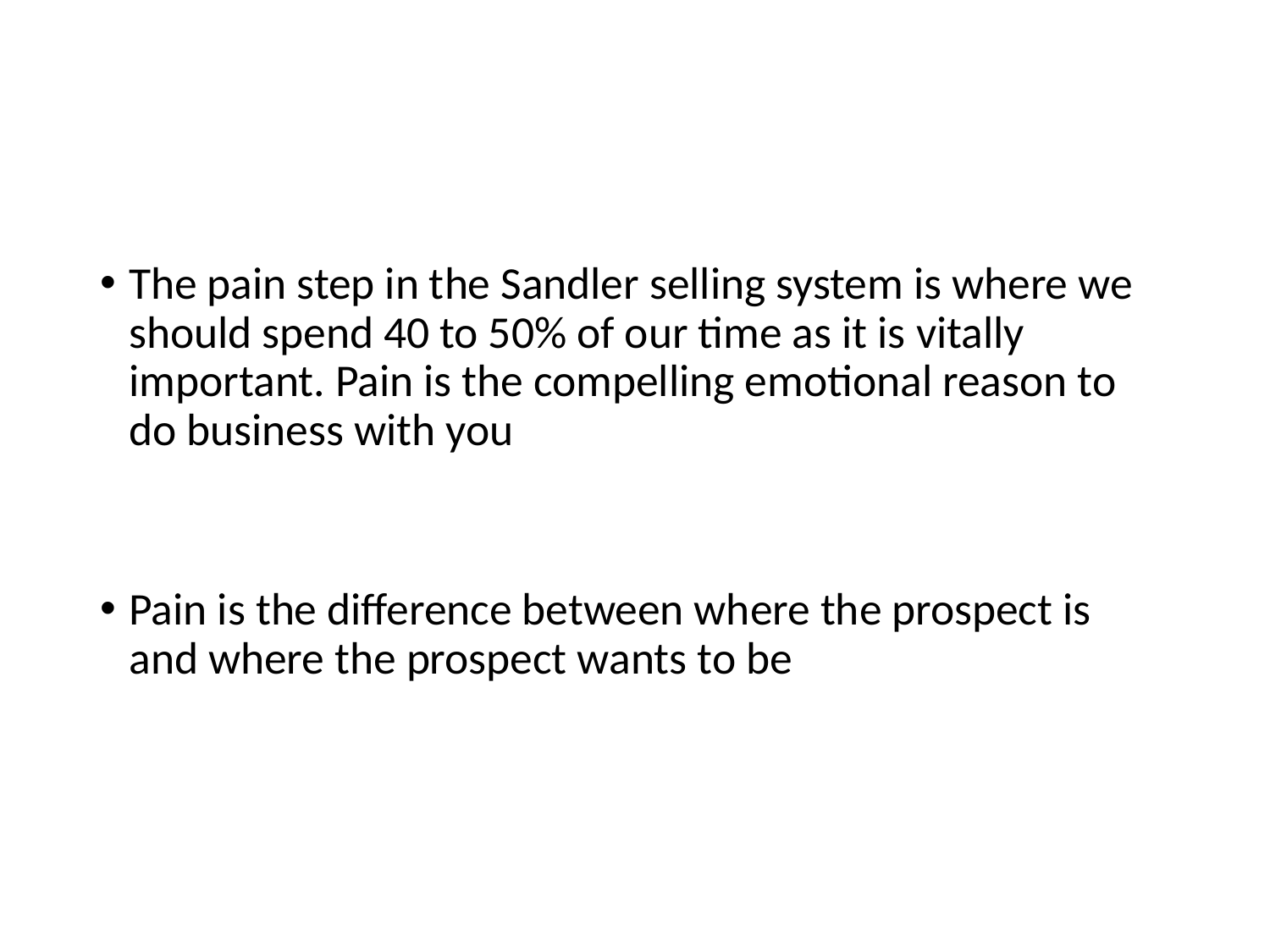

#
The pain step in the Sandler selling system is where we should spend 40 to 50% of our time as it is vitally important. Pain is the compelling emotional reason to do business with you

Pain is the difference between where the prospect is and where the prospect wants to be